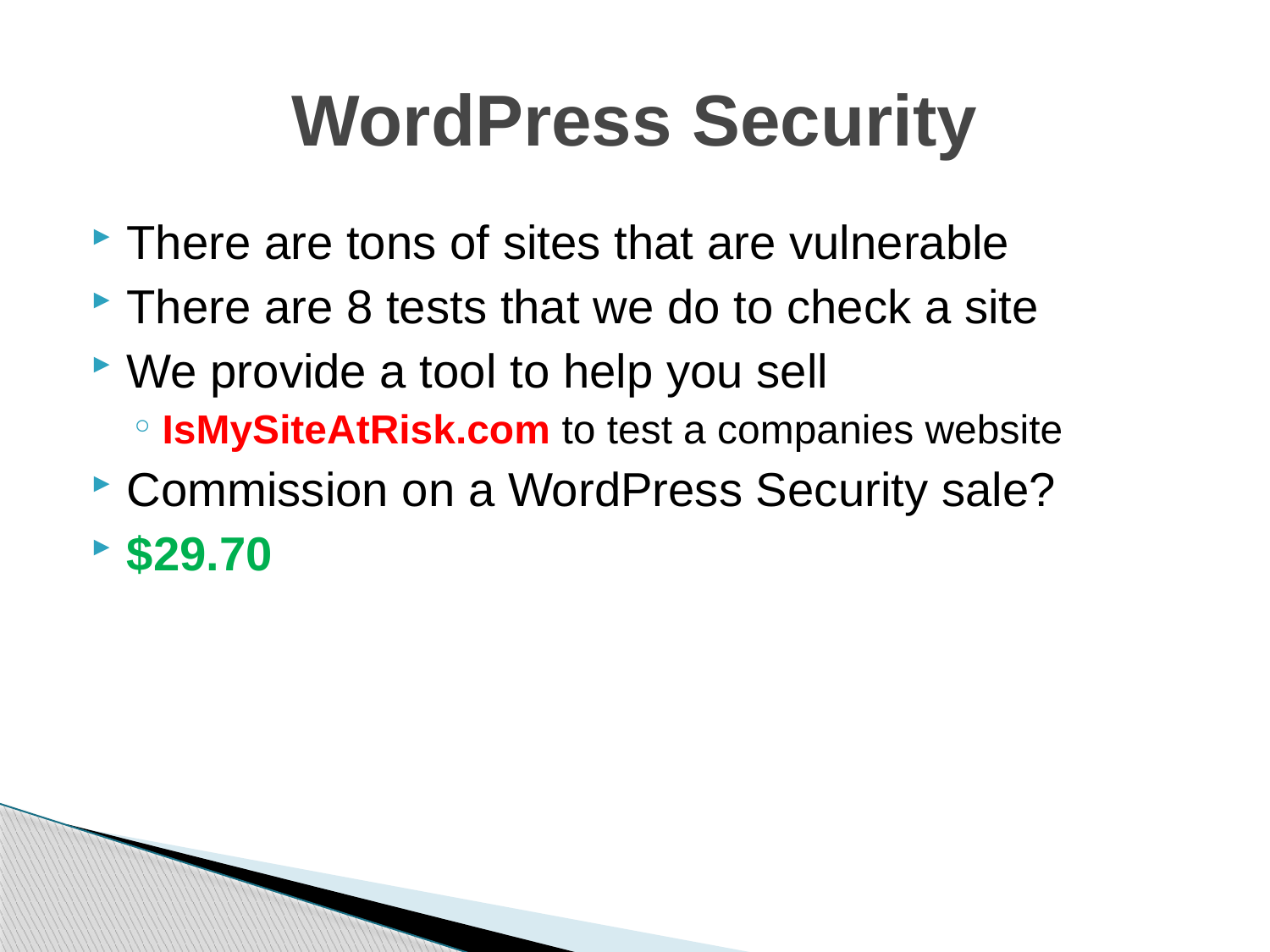

# WordPress Security
There are tons of sites that are vulnerable
There are 8 tests that we do to check a site
We provide a tool to help you sell
IsMySiteAtRisk.com to test a companies website
Commission on a WordPress Security sale?
$29.70